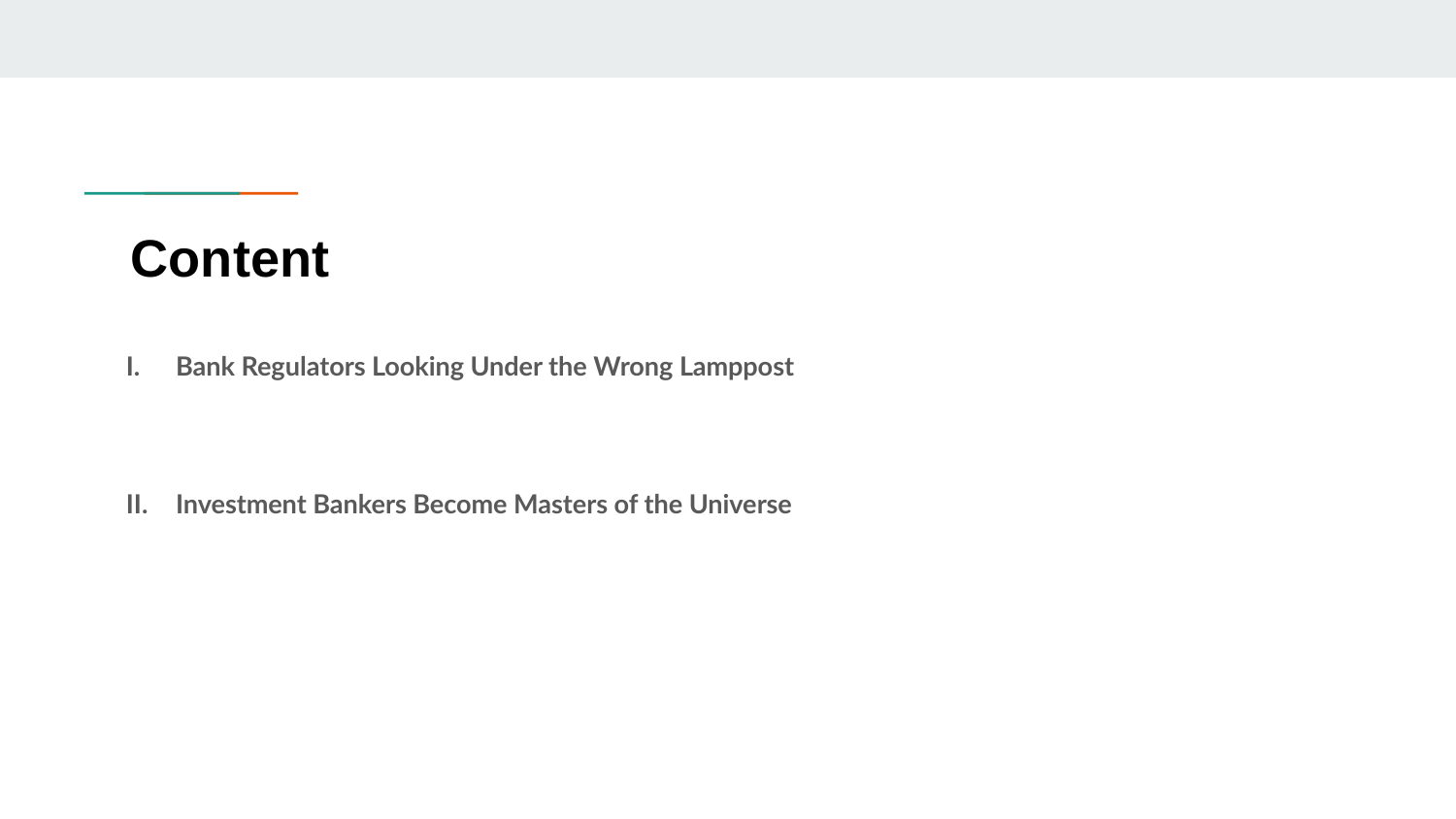

# Content
Bank Regulators Looking Under the Wrong Lamppost

Investment Bankers Become Masters of the Universe